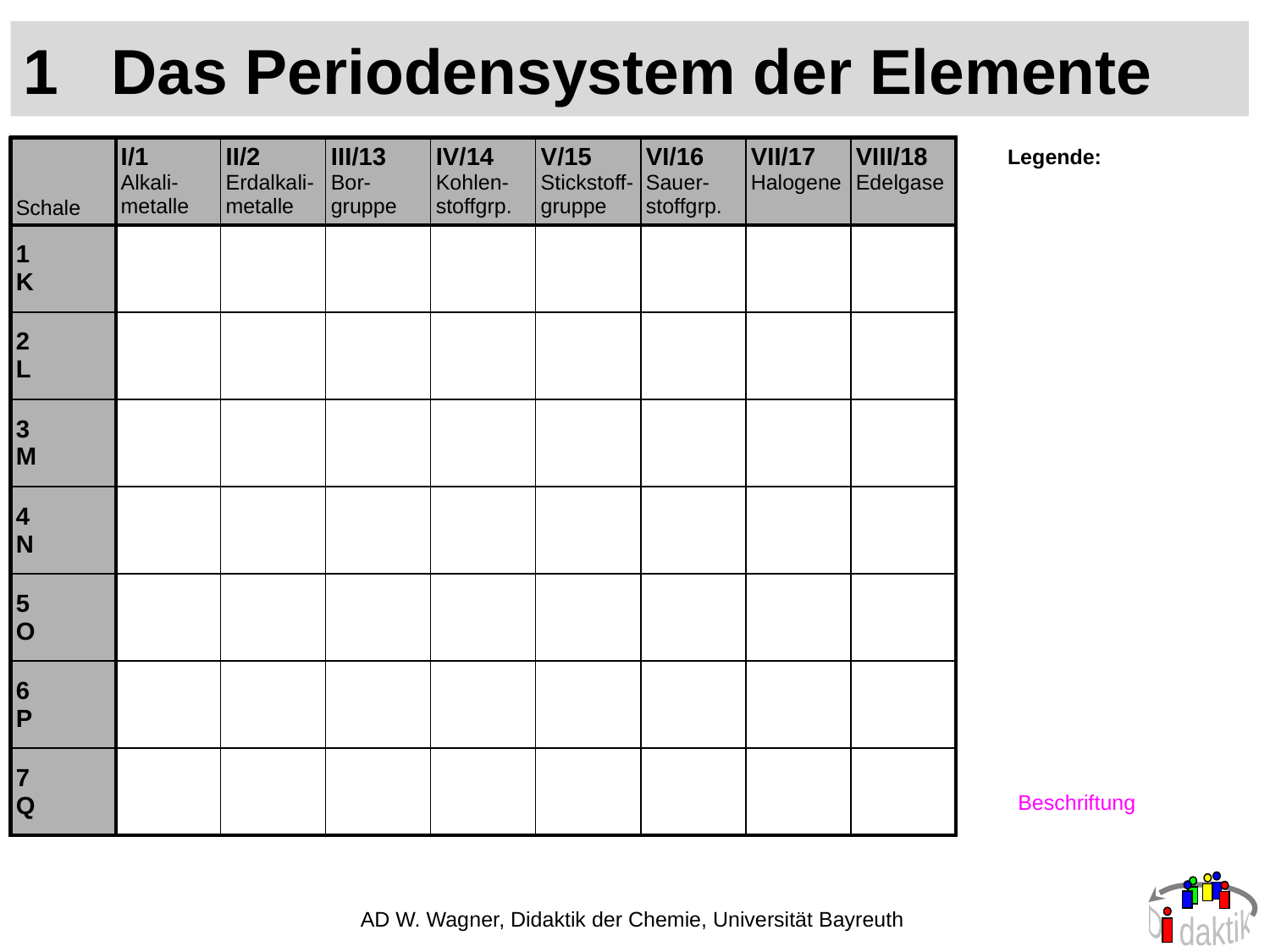

# 1   Das Periodensystem der Elemente
| Schale | I/1 Alkali-metalle | II/2 Erdalkali-metalle | III/13 Bor-gruppe | IV/14 Kohlen-stoffgrp. | V/15 Stickstoff-gruppe | VI/16 Sauer-stoffgrp. | VII/17 Halogene | VIII/18 Edelgase |
| --- | --- | --- | --- | --- | --- | --- | --- | --- |
| 1 K |  |  |  |  |  |  |  |  |
| 2 L |  |  |  |  |  |  |  |  |
| 3 M |  |  |  |  |  |  |  |  |
| 4 N |  |  |  |  |  |  |  |  |
| 5 O |  |  |  |  |  |  |  |  |
| 6 P |  |  |  |  |  |  |  |  |
| 7 Q |  |  |  |  |  |  |  |  |
Legende:
Beschriftung
AD W. Wagner, Didaktik der Chemie, Universität Bayreuth